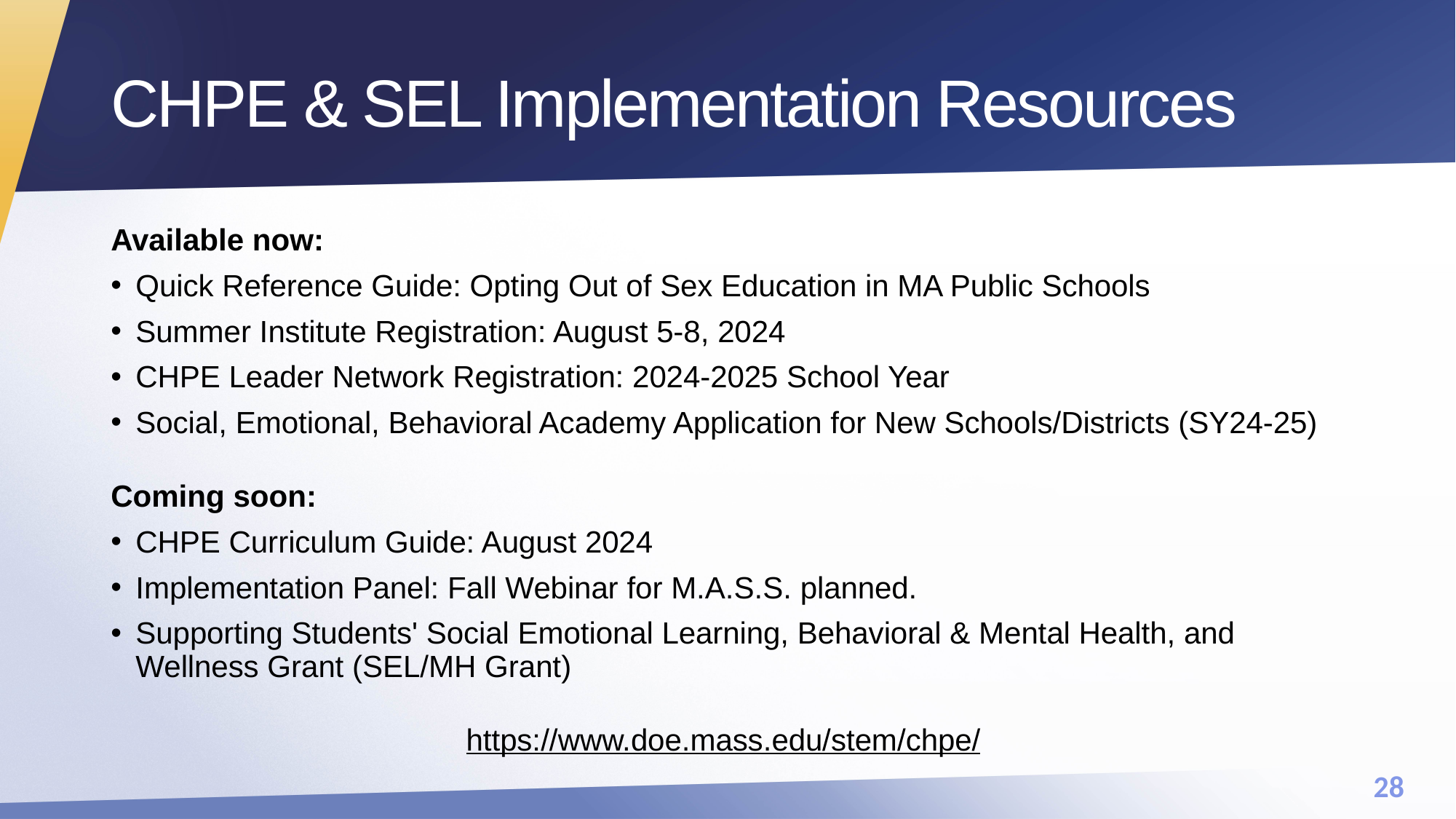

# CHPE & SEL Implementation Resources
Available now:
Quick Reference Guide: Opting Out of Sex Education in MA Public Schools
Summer Institute Registration: August 5-8, 2024
CHPE Leader Network Registration: 2024-2025 School Year
Social, Emotional, Behavioral Academy Application for New Schools/Districts (SY24-25)

Coming soon:
CHPE Curriculum Guide: August 2024
Implementation Panel: Fall Webinar for M.A.S.S. planned.
Supporting Students' Social Emotional Learning, Behavioral & Mental Health, and Wellness Grant (SEL/MH Grant)

https://www.doe.mass.edu/stem/chpe/